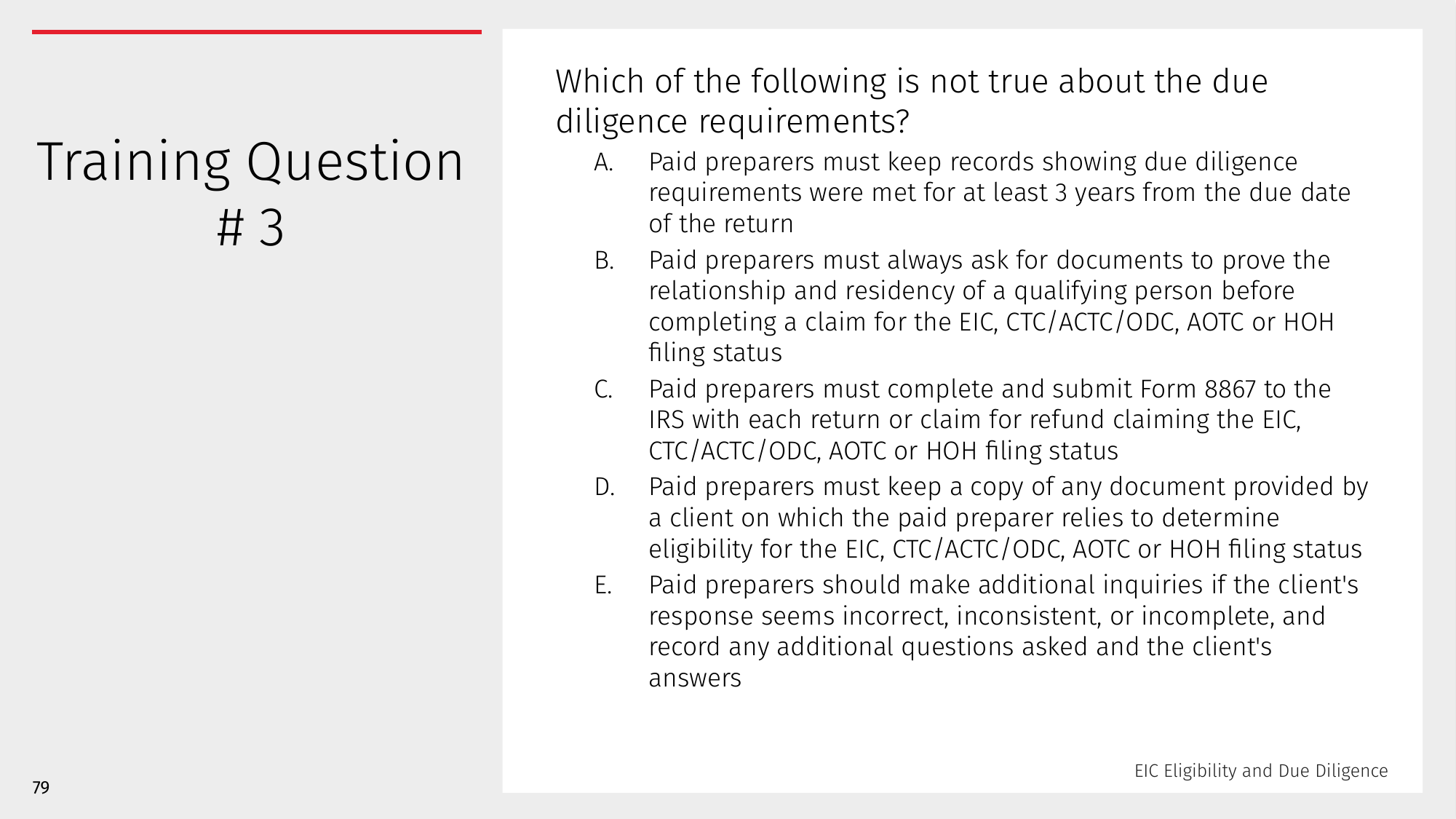

Which of the following is not true about the due diligence requirements?
Paid preparers must keep records showing due diligence requirements were met for at least 3 years from the due date of the return
Paid preparers must always ask for documents to prove the relationship and residency of a qualifying person before completing a claim for the EIC, CTC/ACTC/ODC, AOTC or HOH
filing status
Paid preparers must complete and submit Form 8867 to the IRS with each return or claim for refund claiming the EIC, CTC/ACTC/ODC, AOTC or HOH filing status
Paid preparers must keep a copy of any document provided by a client on which the paid preparer relies to determine eligibility for the EIC, CTC/ACTC/ODC, AOTC or HOH filing status
Paid preparers should make additional inquiries if the client's response seems incorrect, inconsistent, or incomplete, and record any additional questions asked and the client's answers

# Training Question # 3
79